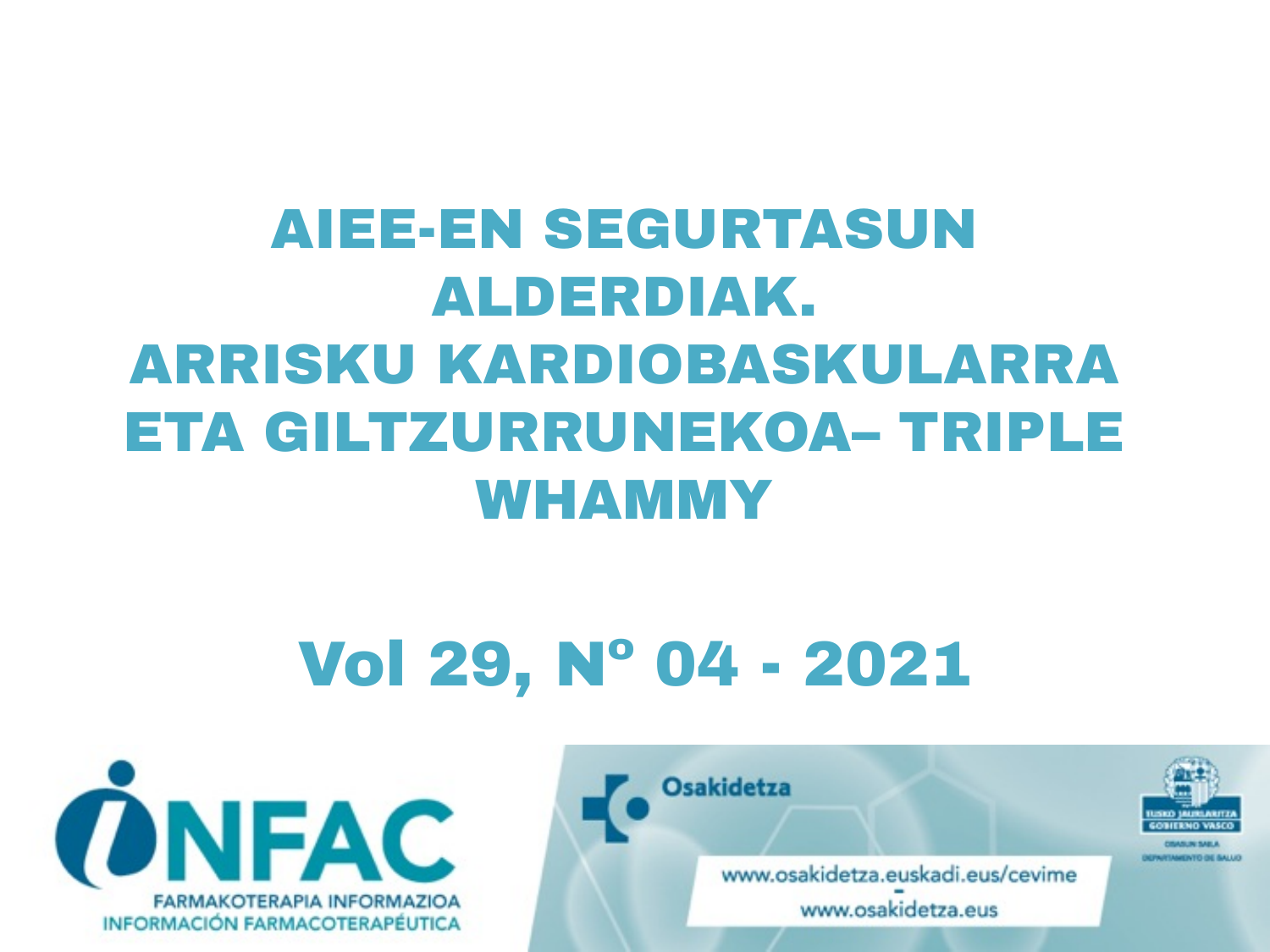

# AIEE-EN SEGURTASUN ALDERDIAK. ARRISKU KARDIOBASKULARRA ETA GILTZURRUNEKOA– TRIPLE WHAMMY
Vol 29, Nº 04 - 2021